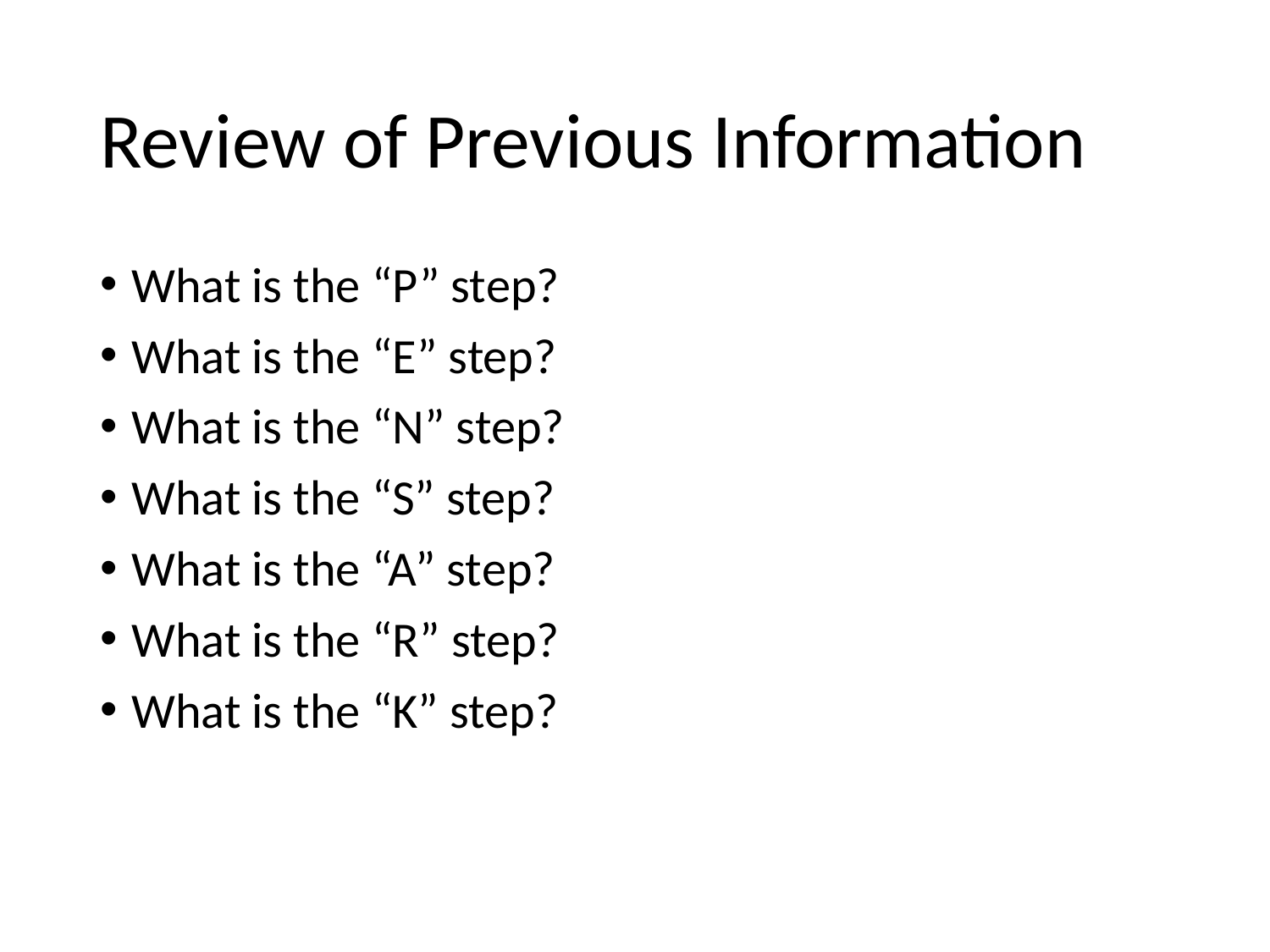

# Review of Previous Information
What is the “P” step?
What is the “E” step?
What is the “N” step?
What is the “S” step?
What is the “A” step?
What is the “R” step?
What is the “K” step?